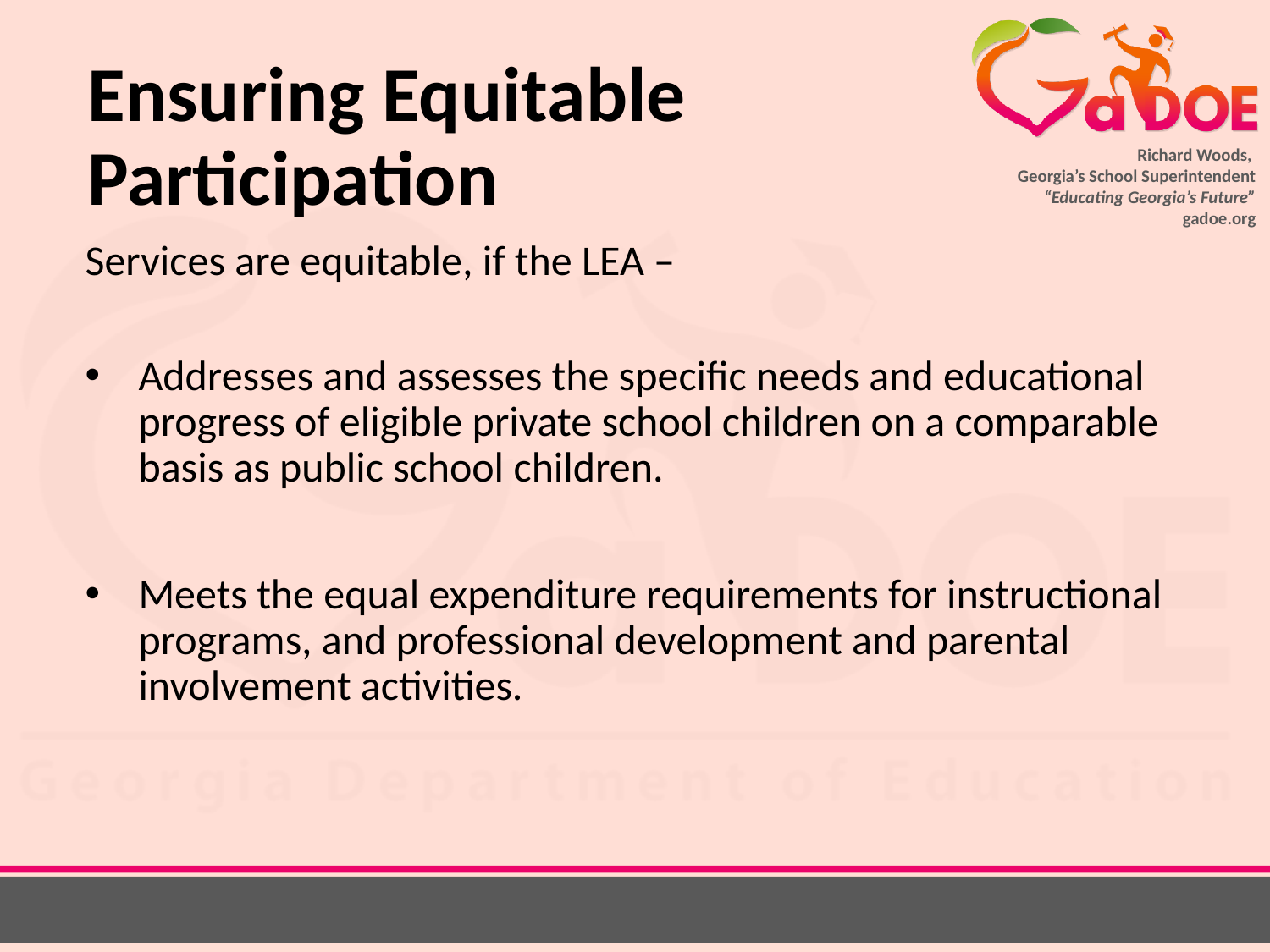

# Ensuring Equitable Participation
Services are equitable, if the LEA –

Addresses and assesses the specific needs and educational progress of eligible private school children on a comparable basis as public school children.

Meets the equal expenditure requirements for instructional programs, and professional development and parental involvement activities.